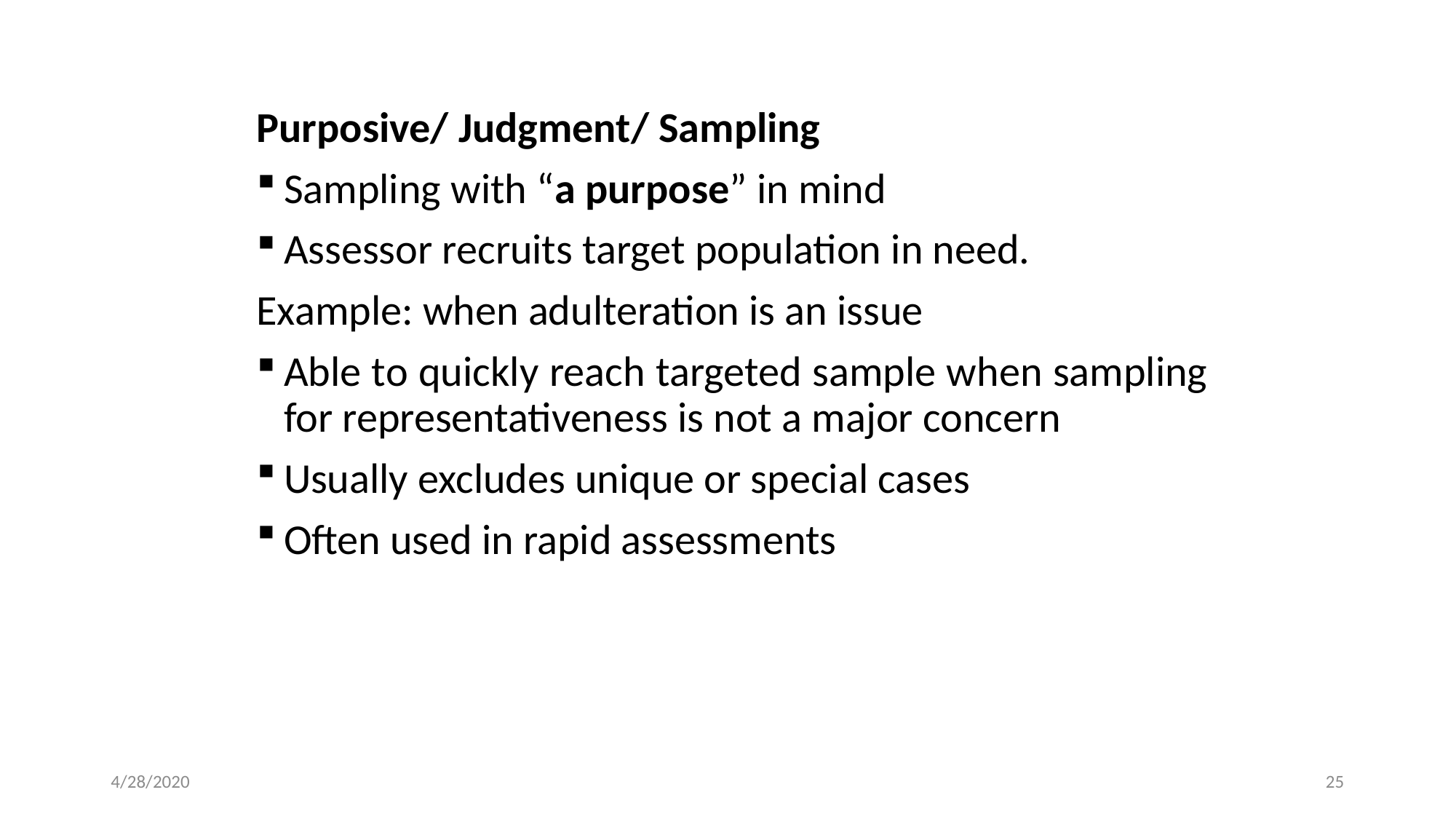

Purposive/ Judgment/ Sampling
Sampling with “a purpose” in mind
Assessor recruits target population in need.
Example: when adulteration is an issue
Able to quickly reach targeted sample when sampling for representativeness is not a major concern
Usually excludes unique or special cases
Often used in rapid assessments

4/28/2020
25